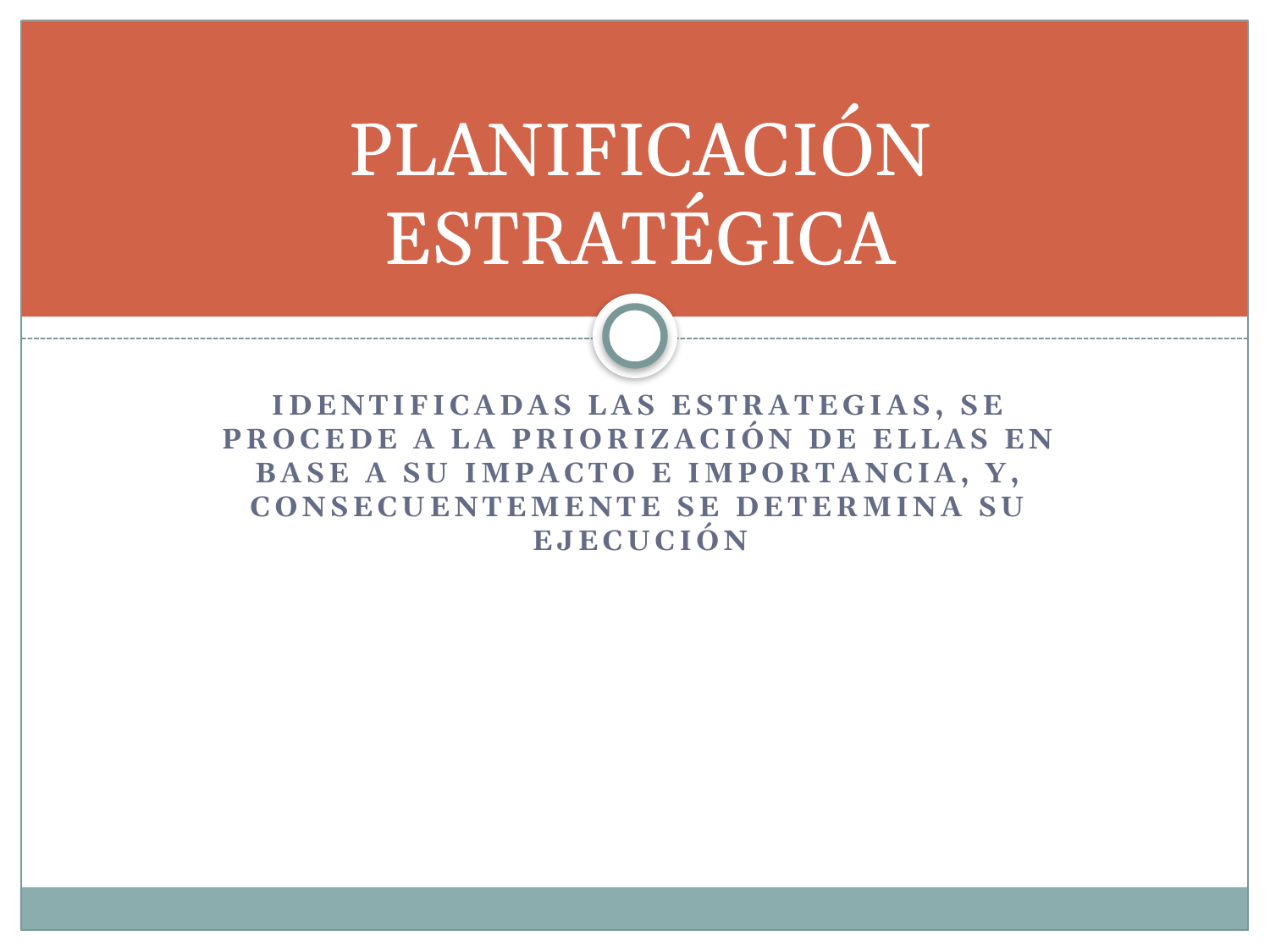

# PLANIFICACIÓN ESTRATÉGICA
Identificadas las estrategias, se procede a la priorización de ellas en base a su impacto e importancia, y, consecuentemente se determina su ejecución